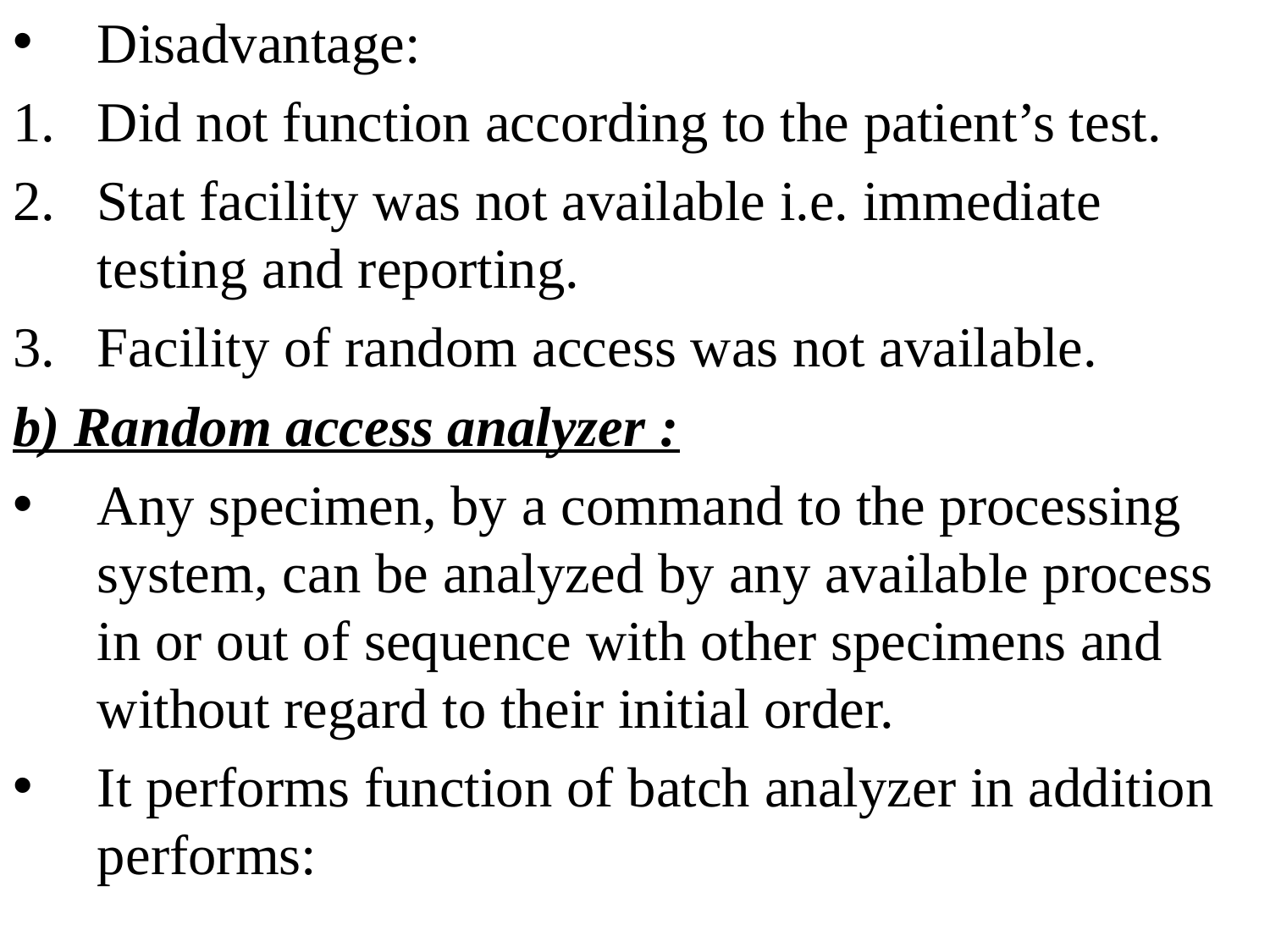

Disadvantage:
Did not function according to the patient’s test.
Stat facility was not available i.e. immediate testing and reporting.
Facility of random access was not available.
b) Random access analyzer :
Any specimen, by a command to the processing system, can be analyzed by any available process in or out of sequence with other specimens and without regard to their initial order.
It performs function of batch analyzer in addition performs: